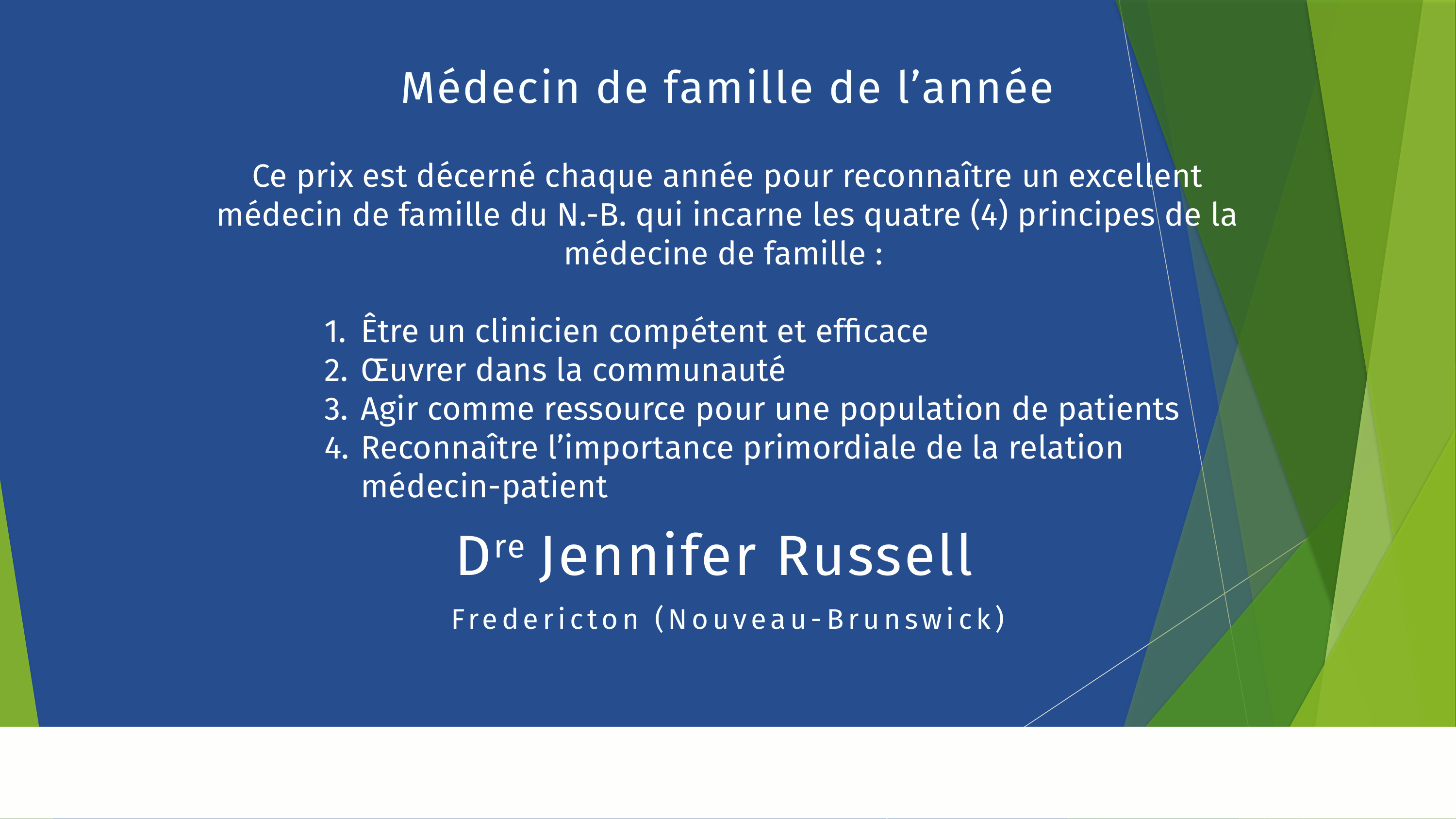

Médecin de famille de l’année
Ce prix est décerné chaque année pour reconnaître un excellent médecin de famille du N.-B. qui incarne les quatre (4) principes de la médecine de famille :

Être un clinicien compétent et efficace
Œuvrer dans la communauté
Agir comme ressource pour une population de patients
Reconnaître l’importance primordiale de la relation médecin-patient
Dre Jennifer Russell
Fredericton (Nouveau-Brunswick)